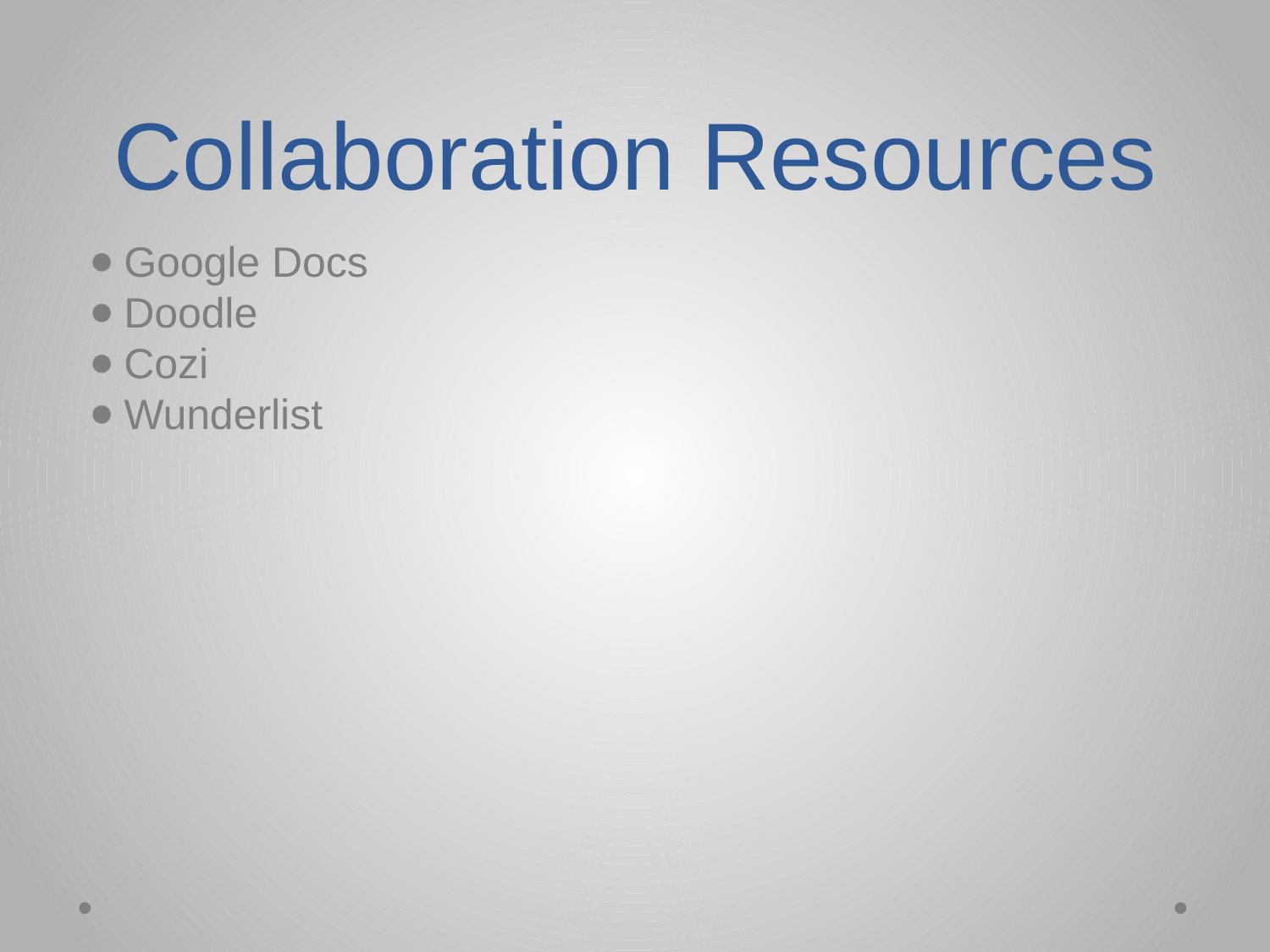

# Collaboration Resources
Google Docs
Doodle
Cozi
Wunderlist